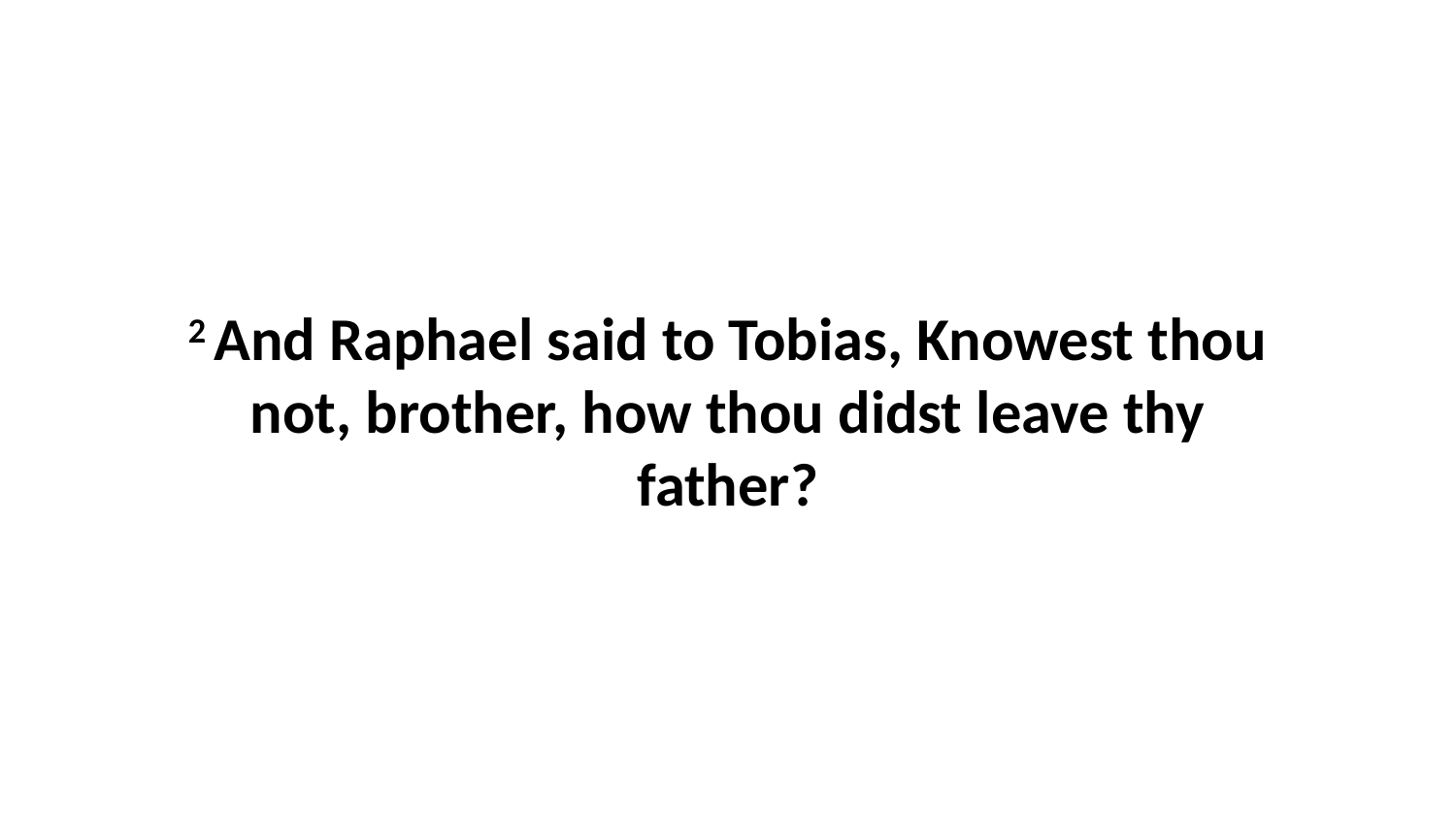

2 And Raphael said to Tobias, Knowest thou not, brother, how thou didst leave thy father?